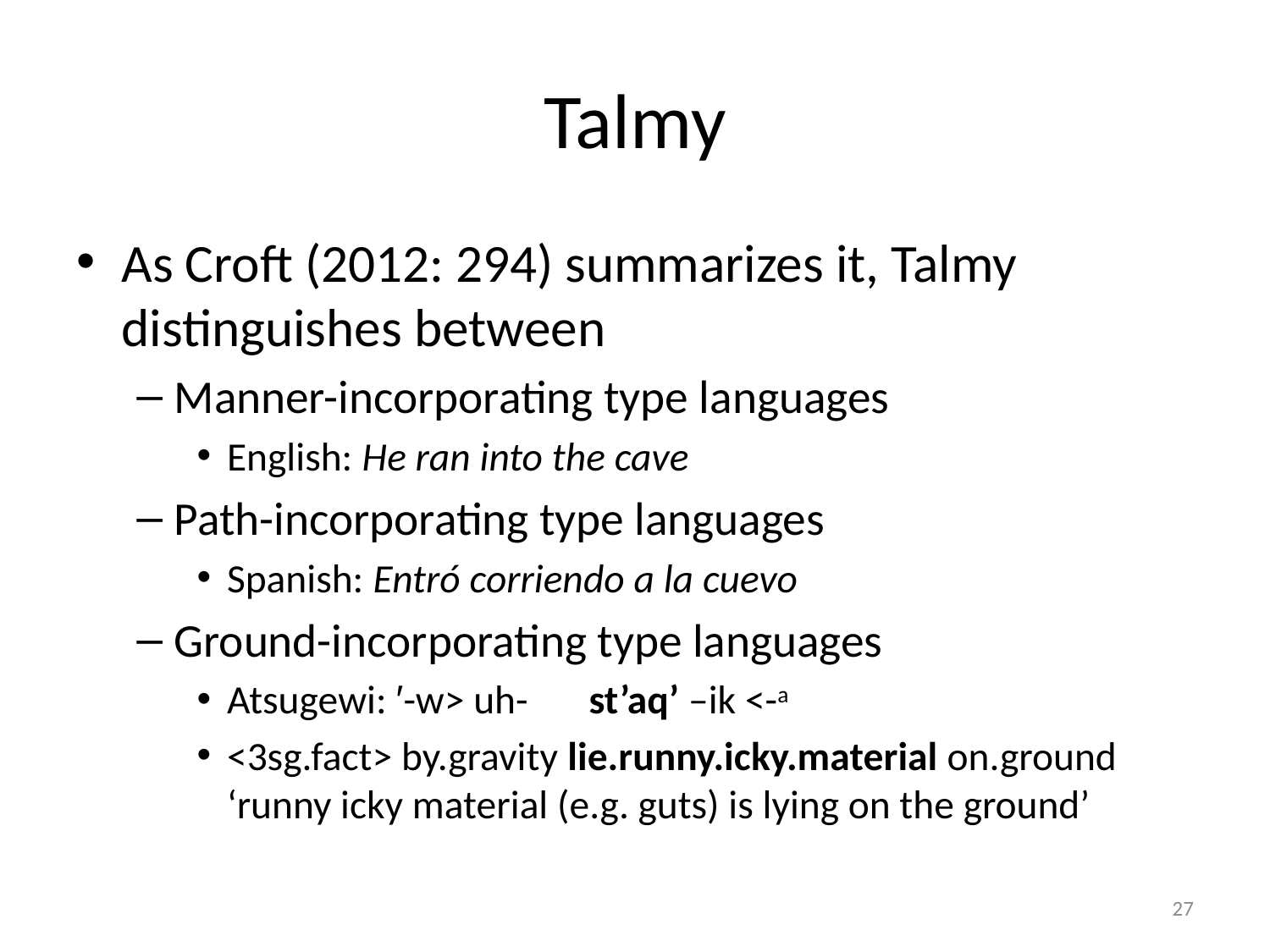

# Talmy
As Croft (2012: 294) summarizes it, Talmy distinguishes between
Manner-incorporating type languages
English: He ran into the cave
Path-incorporating type languages
Spanish: Entró corriendo a la cuevo
Ground-incorporating type languages
Atsugewi: ′-w> uh-	st’aq’ –ik <-a
<3sg.fact> by.gravity lie.runny.icky.material on.ground	‘runny icky material (e.g. guts) is lying on the ground’

27